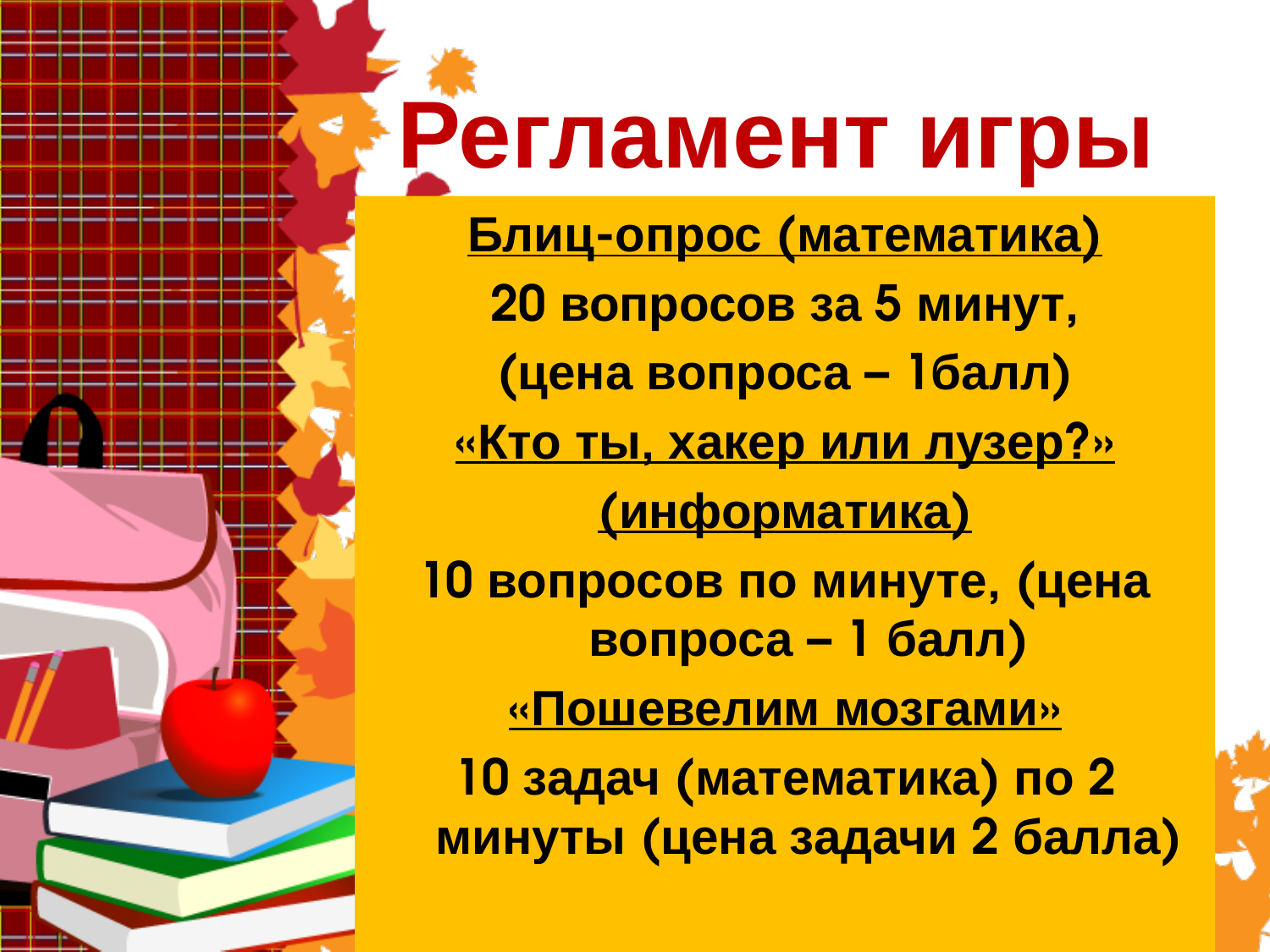

Регламент игры
Блиц-опрос (математика)
20 вопросов за 5 минут,
(цена вопроса – 1балл)
«Кто ты, хакер или лузер?»
(информатика)
10 вопросов по минуте, (цена вопроса – 1 балл)
«Пошевелим мозгами»
10 задач (математика) по 2 минуты (цена задачи 2 балла)